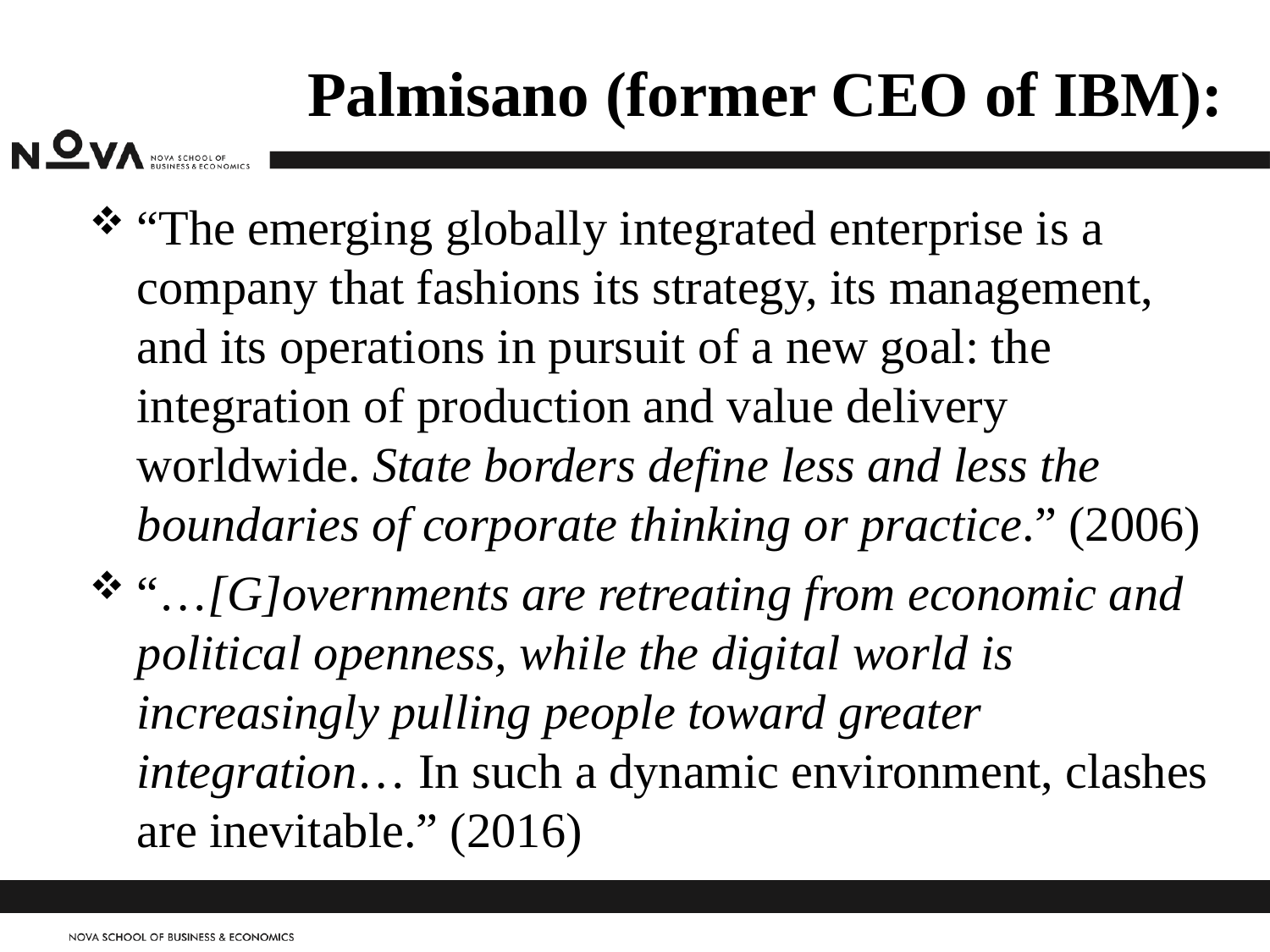

# Palmisano (former CEO of IBM):
“The emerging globally integrated enterprise is a company that fashions its strategy, its management, and its operations in pursuit of a new goal: the integration of production and value delivery worldwide. State borders define less and less the boundaries of corporate thinking or practice.” (2006)
“…[G]overnments are retreating from economic and political openness, while the digital world is increasingly pulling people toward greater integration… In such a dynamic environment, clashes are inevitable.” (2016)